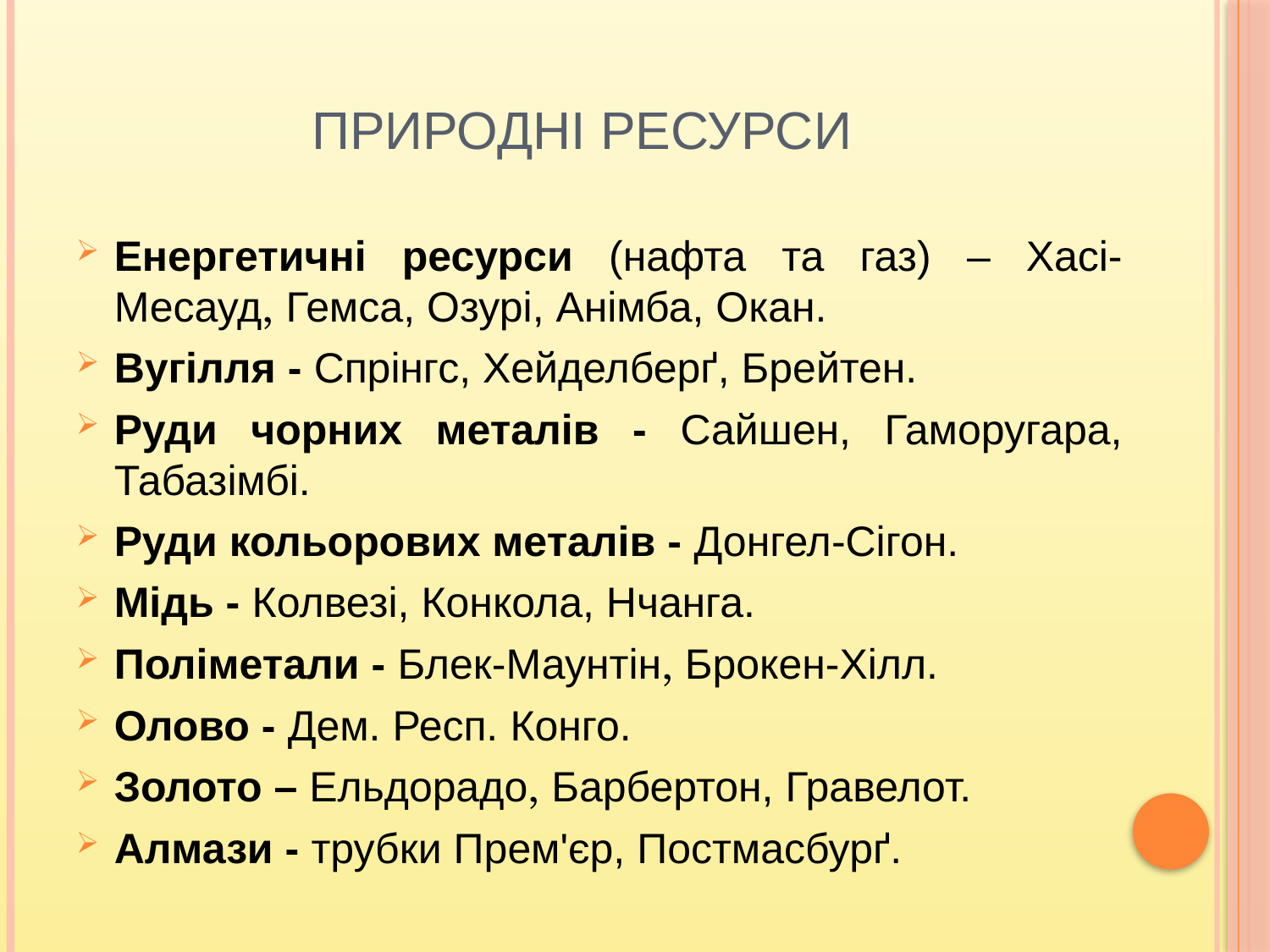

# Природні ресурси
Енергетичні ресурси (нафта та газ) – Хасі-Месауд, Гемса, Озурі, Анімба, Окан.
Вугілля - Спрінгс, Хейделберґ, Брейтен.
Руди чорних металів - Сайшен, Гаморугара, Табазімбі.
Руди кольорових металів - Донгел-Сігон.
Мідь - Колвезі, Конкола, Нчанга.
Поліметали - Блек-Маунтін, Брокен-Хілл.
Олово - Дем. Респ. Конго.
Золото – Ельдорадо, Барбертон, Гравелот.
Алмази - трубки Прем'єр, Постмасбурґ.